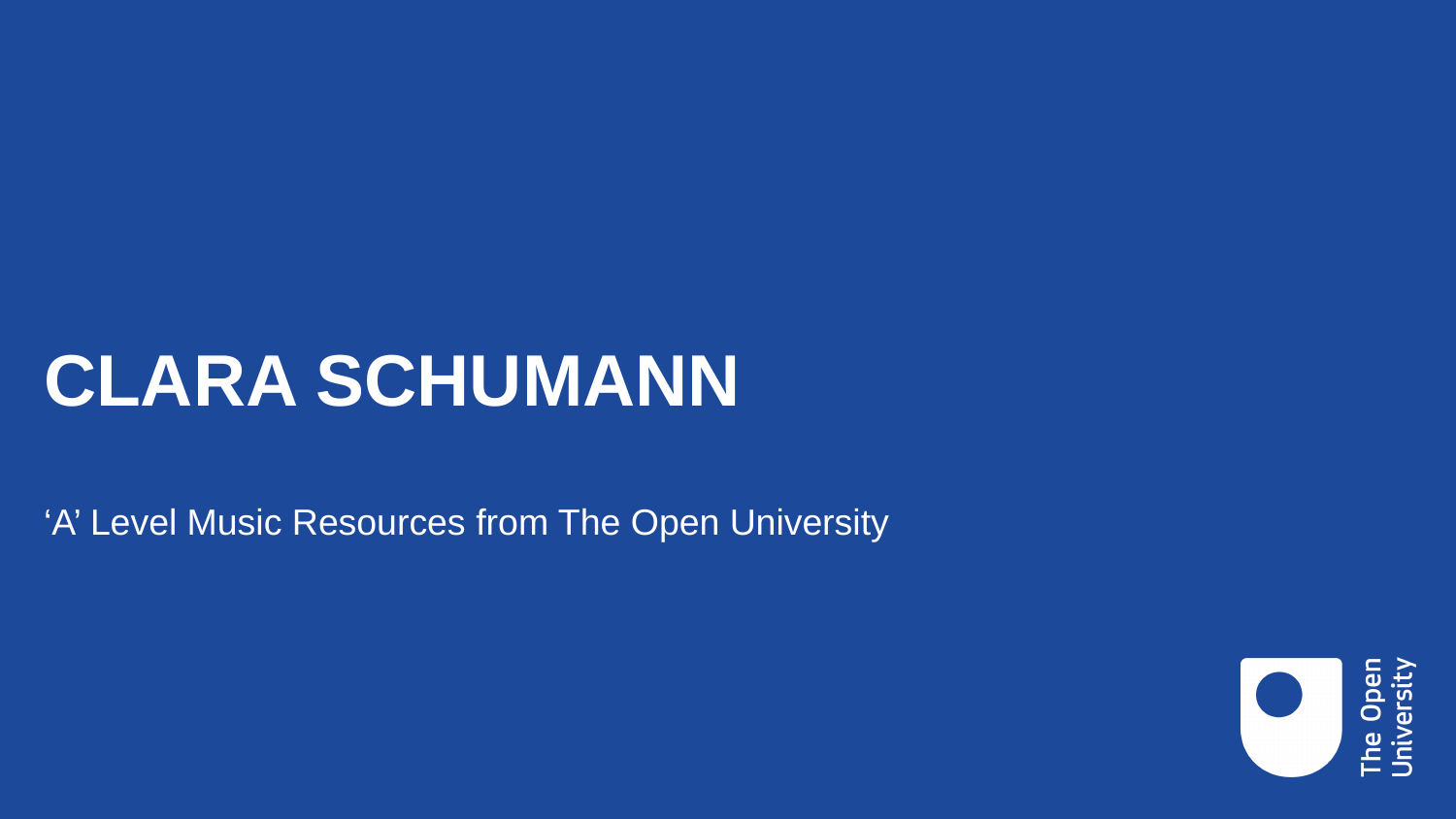

# CLARA SCHUMANN
‘A’ Level Music Resources from The Open University